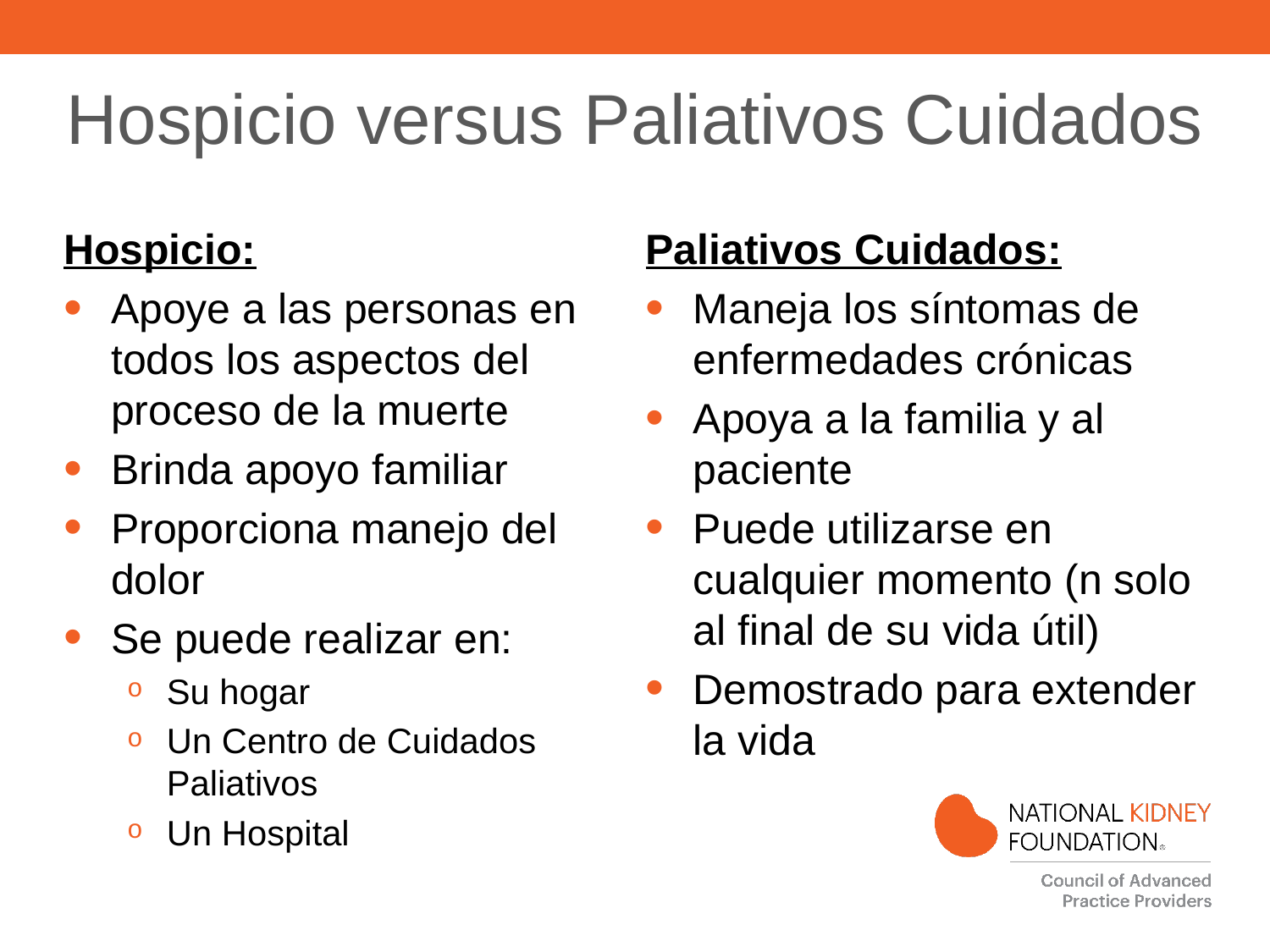

# Hospicio versus Paliativos Cuidados
Hospicio:
Apoye a las personas en todos los aspectos del proceso de la muerte
Brinda apoyo familiar
Proporciona manejo del dolor
Se puede realizar en:
Su hogar
Un Centro de Cuidados Paliativos
Un Hospital

Paliativos Cuidados:
Maneja los síntomas de enfermedades crónicas
Apoya a la familia y al paciente
Puede utilizarse en cualquier momento (n solo al final de su vida útil)
Demostrado para extender la vida